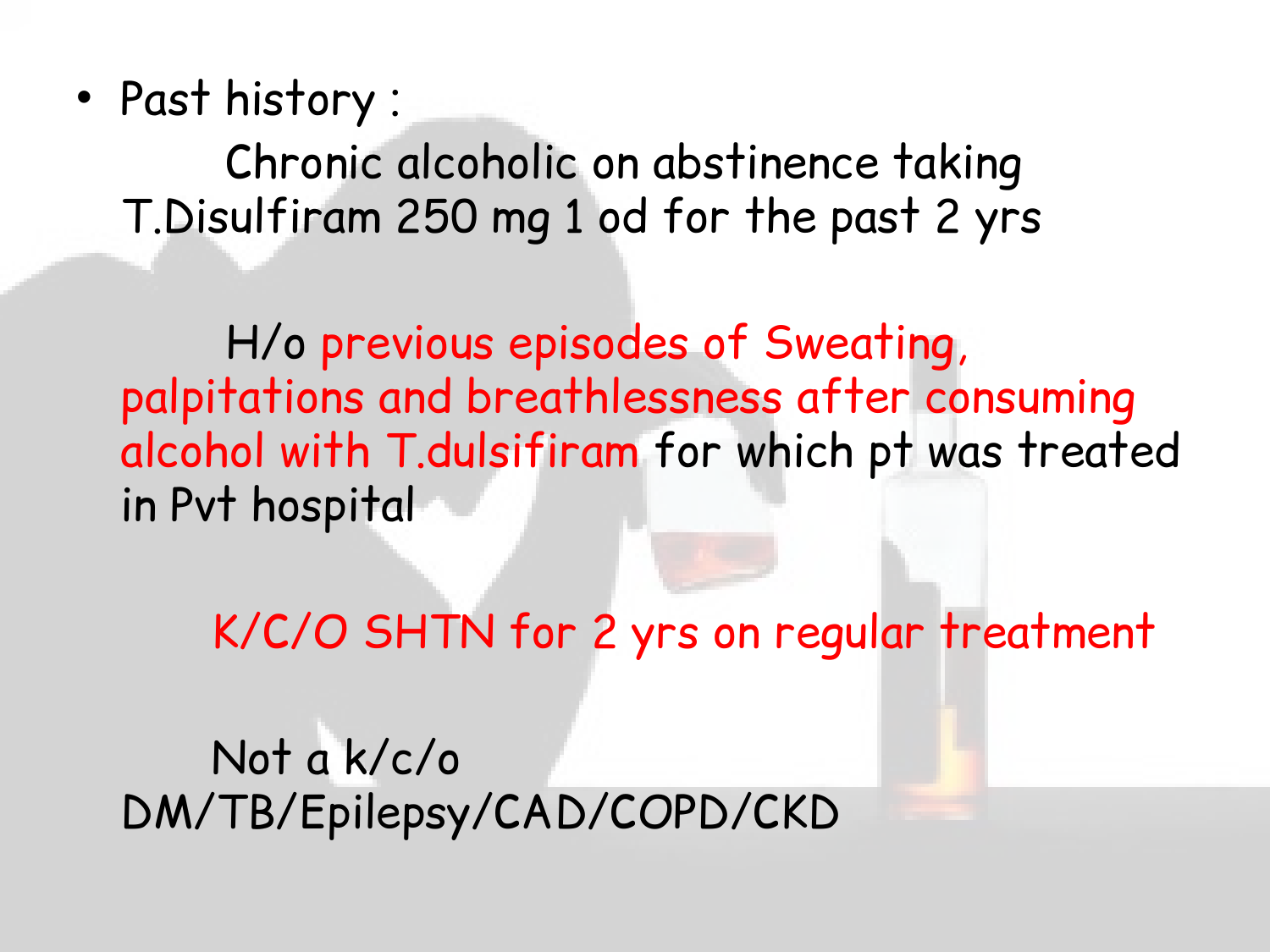

Past history :
           Chronic alcoholic on abstinence taking T.Disulfiram 250 mg 1 od for the past 2 yrs

           H/o previous episodes of Sweating, palpitations and breathlessness after consuming alcohol with T.dulsifiram for which pt was treated in Pvt hospital

          K/C/O SHTN for 2 yrs on regular treatment

          Not a k/c/o DM/TB/Epilepsy/CAD/COPD/CKD